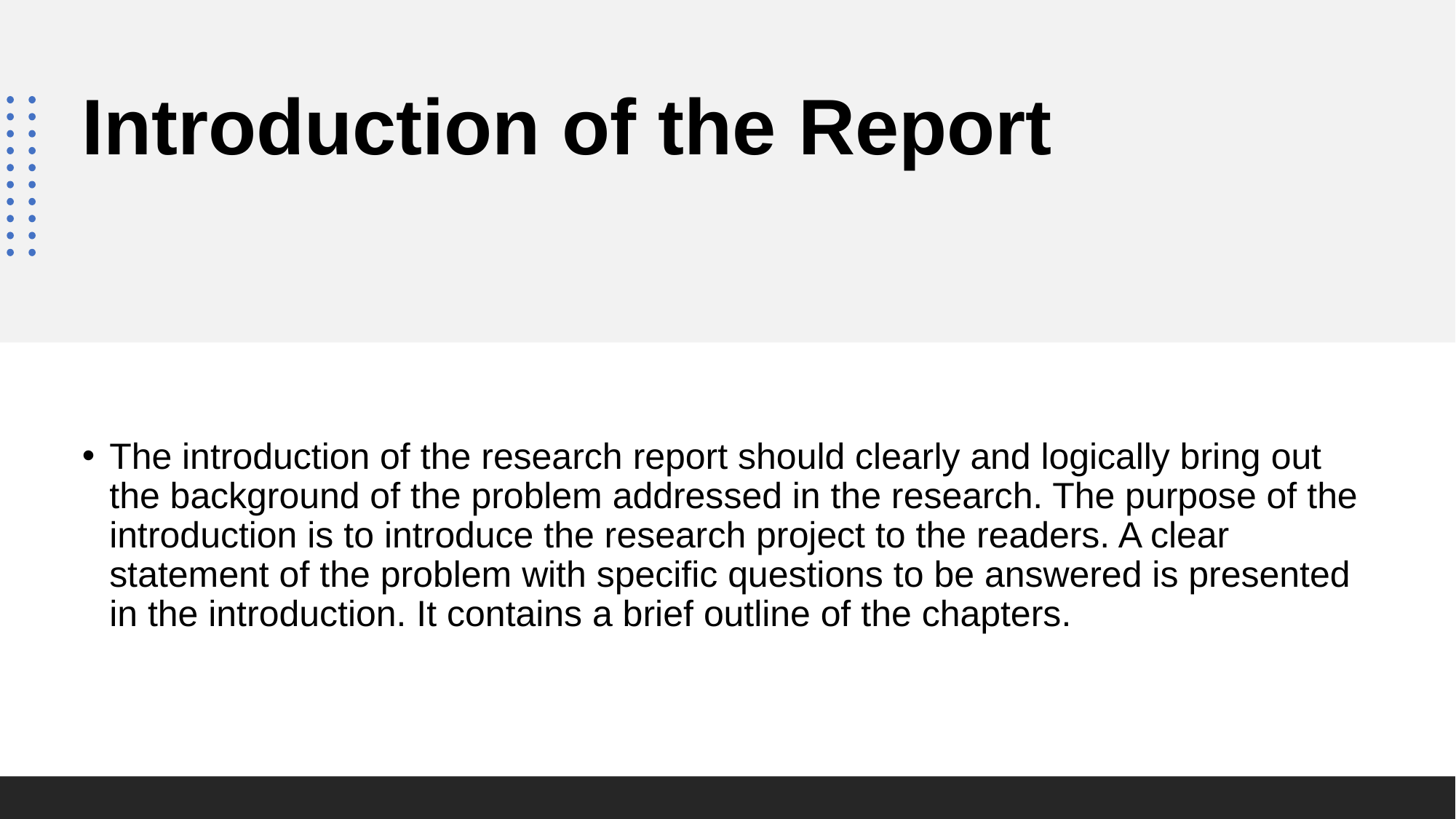

# Introduction of the Report

The introduction of the research report should clearly and logically bring out the background of the problem addressed in the research. The purpose of the introduction is to introduce the research project to the readers. A clear statement of the problem with specific questions to be answered is presented in the introduction. It contains a brief outline of the chapters.